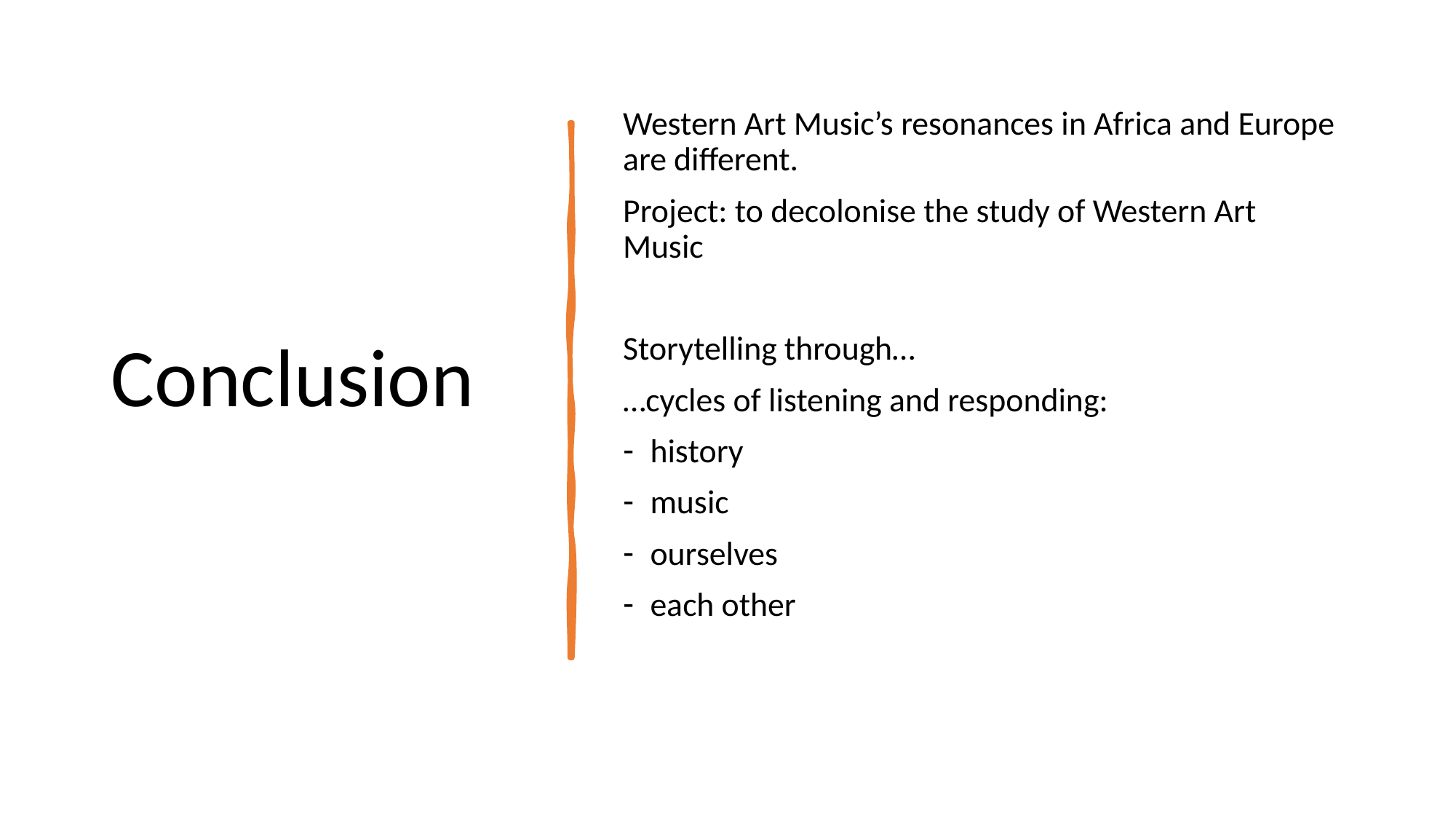

# Conclusion
Western Art Music’s resonances in Africa and Europe are different.
Project: to decolonise the study of Western Art Music

Storytelling through…
…cycles of listening and responding:
history
music
ourselves
each other